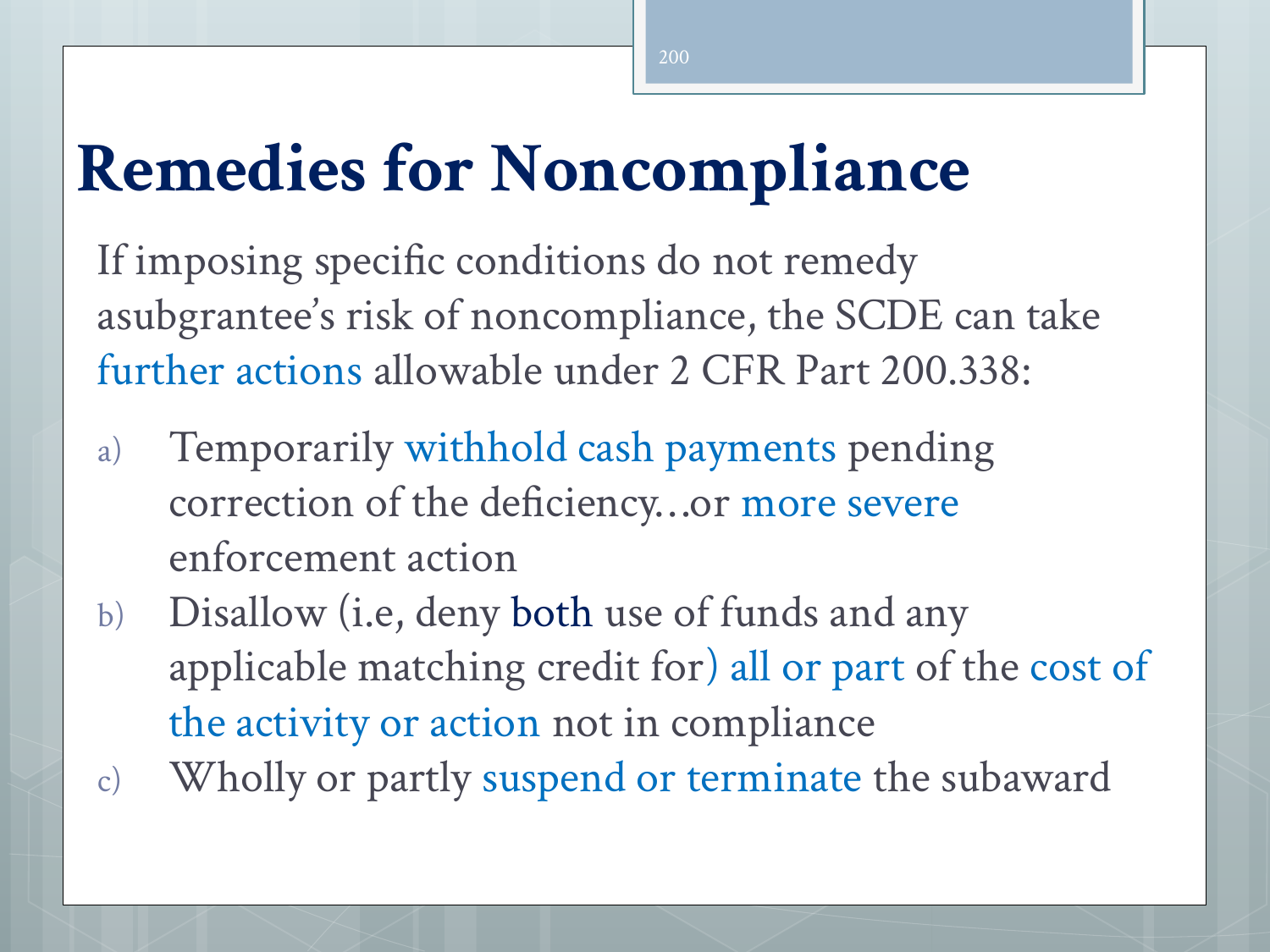

200
# Remedies for Noncompliance
If imposing specific conditions do not remedy asubgrantee’s risk of noncompliance, the SCDE can take further actions allowable under 2 CFR Part 200.338:

Temporarily withhold cash payments pending correction of the deficiency…or more severe enforcement action
Disallow (i.e, deny both use of funds and any applicable matching credit for) all or part of the cost of the activity or action not in compliance
Wholly or partly suspend or terminate the subaward